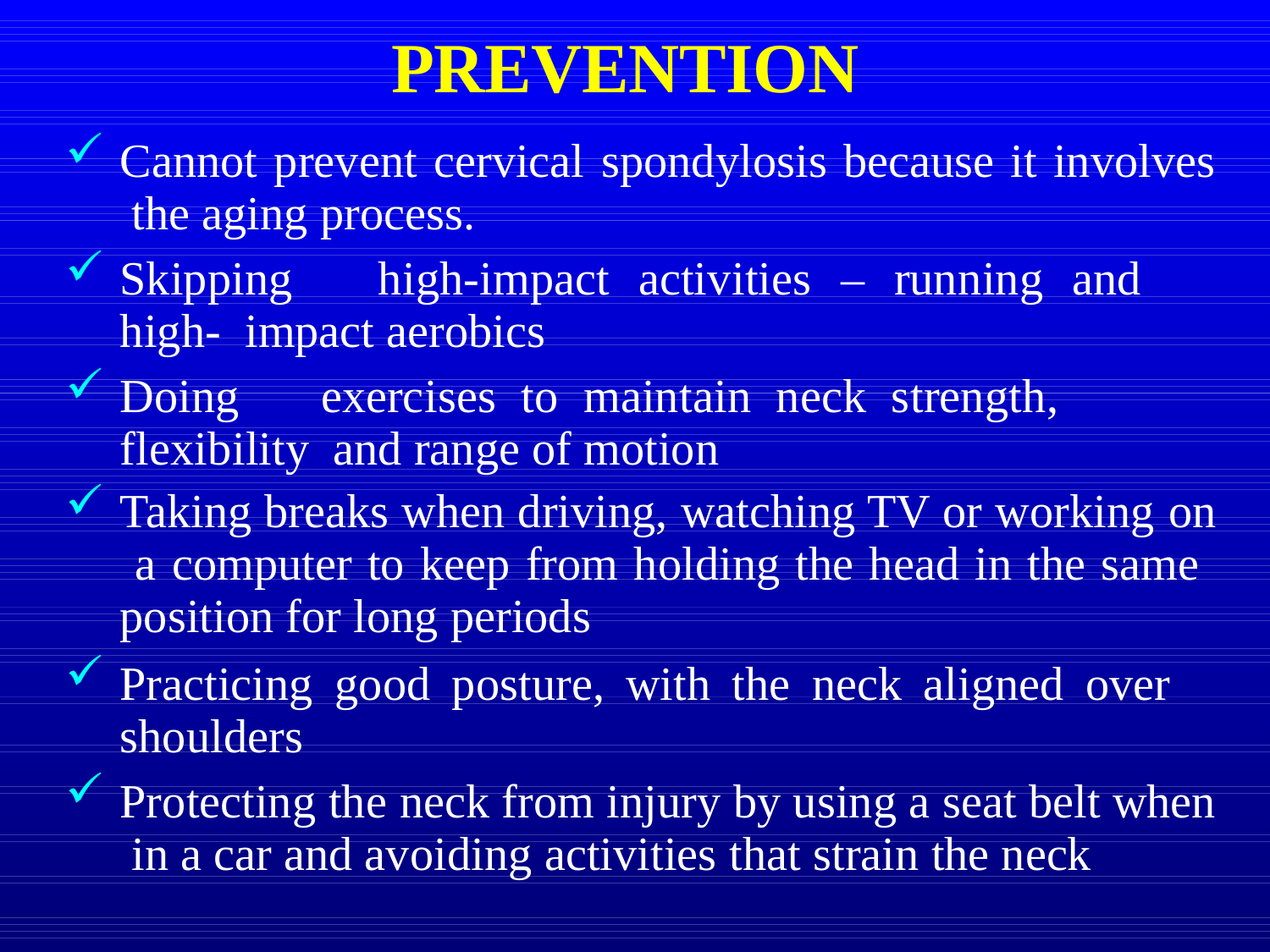

# PREVENTION
Cannot prevent cervical spondylosis because it involves  the aging process.
Skipping	high-impact	activities	–	running	and	high-  impact aerobics
Doing	exercises	to	maintain	neck	strength,	flexibility  and range of motion
Taking breaks when driving, watching TV or working on  a computer to keep from holding the head in the same  position for long periods
Practicing good posture, with the neck aligned over  shoulders
Protecting the neck from injury by using a seat belt when  in a car and avoiding activities that strain the neck